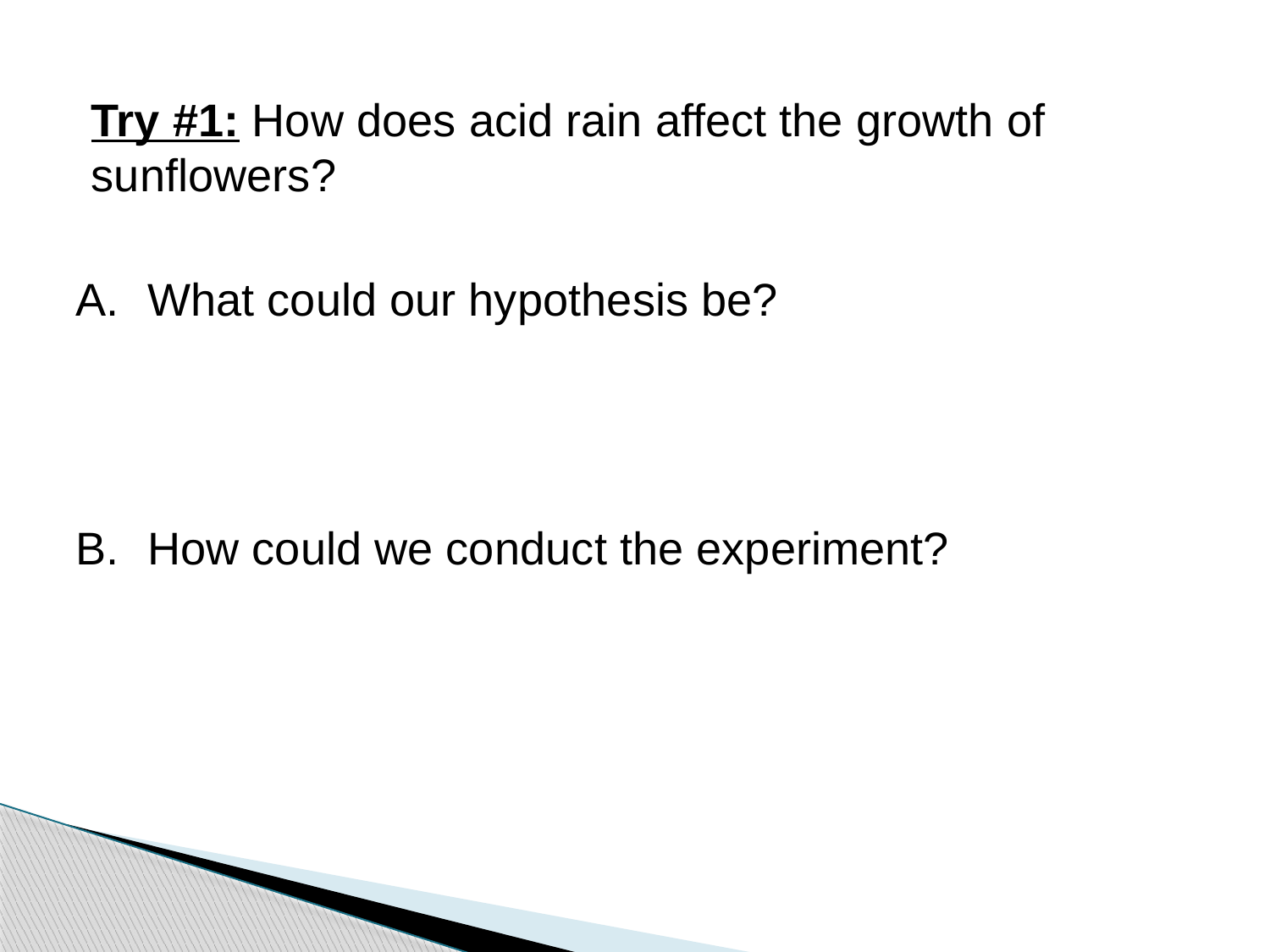

Try #1: How does acid rain affect the growth of sunflowers?

What could our hypothesis be?

How could we conduct the experiment?